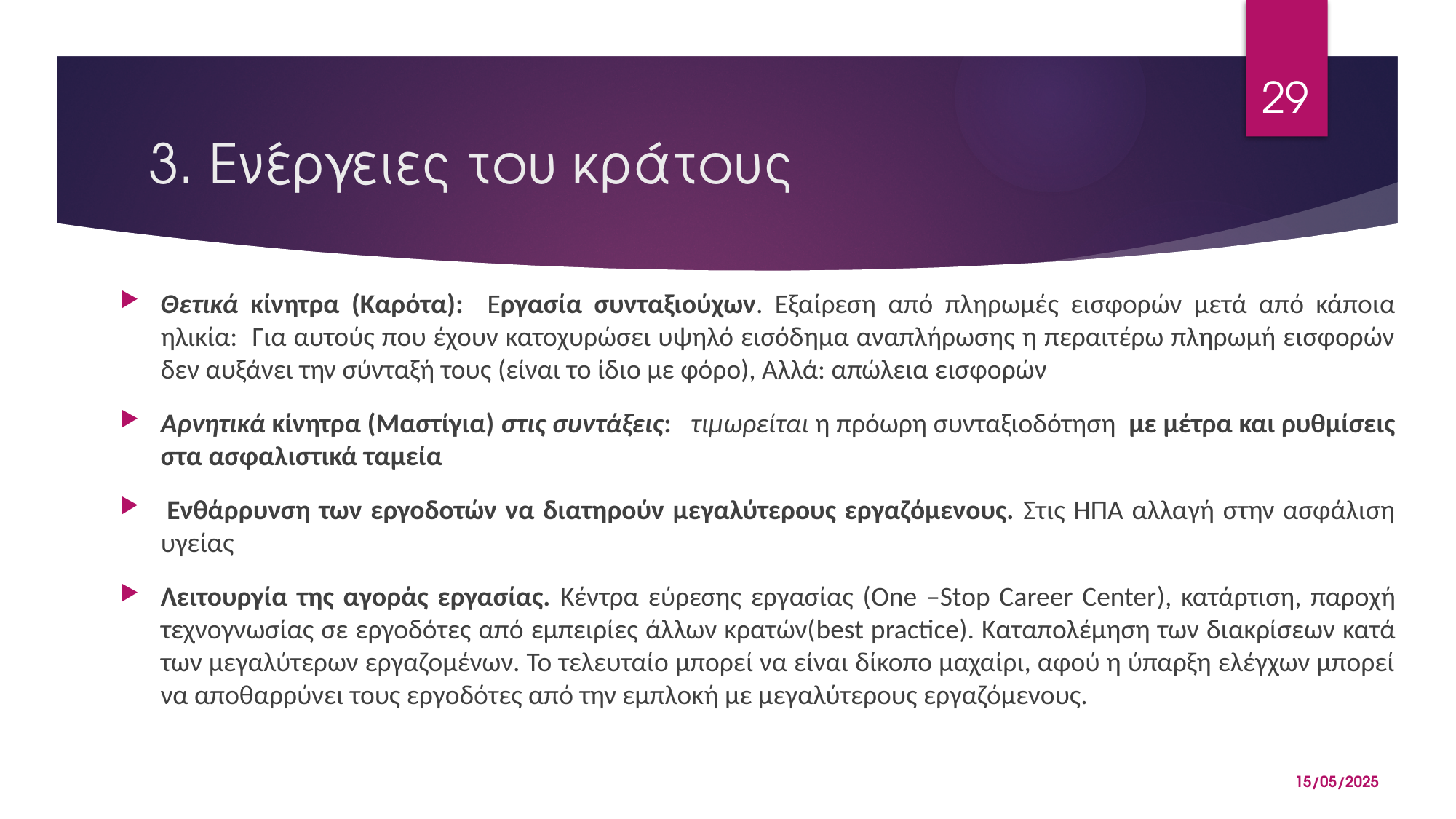

29
# 3. Ενέργειες του κράτους
Θετικά κίνητρα (Καρότα):  Εργασία συνταξιούχων. Εξαίρεση από πληρωμές εισφορών μετά από κάποια ηλικία:  Για αυτούς που έχουν κατοχυρώσει υψηλό εισόδημα αναπλήρωσης η περαιτέρω πληρωμή εισφορών δεν αυξάνει την σύνταξή τους (είναι το ίδιο με φόρο), Αλλά: απώλεια εισφορών
Αρνητικά κίνητρα (Μαστίγια) στις συντάξεις:   τιμωρείται η πρόωρη συνταξιοδότηση  με μέτρα και ρυθμίσεις στα ασφαλιστικά ταμεία
 Ενθάρρυνση των εργοδοτών να διατηρούν μεγαλύτερους εργαζόμενους. Στις ΗΠΑ αλλαγή στην ασφάλιση υγείας
Λειτουργία της αγοράς εργασίας. Κέντρα εύρεσης εργασίας (One –Stop Career Center), κατάρτιση, παροχή τεχνογνωσίας σε εργοδότες από εμπειρίες άλλων κρατών(best practice). Καταπολέμηση των διακρίσεων κατά των μεγαλύτερων εργαζομένων. Το τελευταίο μπορεί να είναι δίκοπο μαχαίρι, αφού η ύπαρξη ελέγχων μπορεί να αποθαρρύνει τους εργοδότες από την εμπλοκή με μεγαλύτερους εργαζόμενους.

15/05/2025